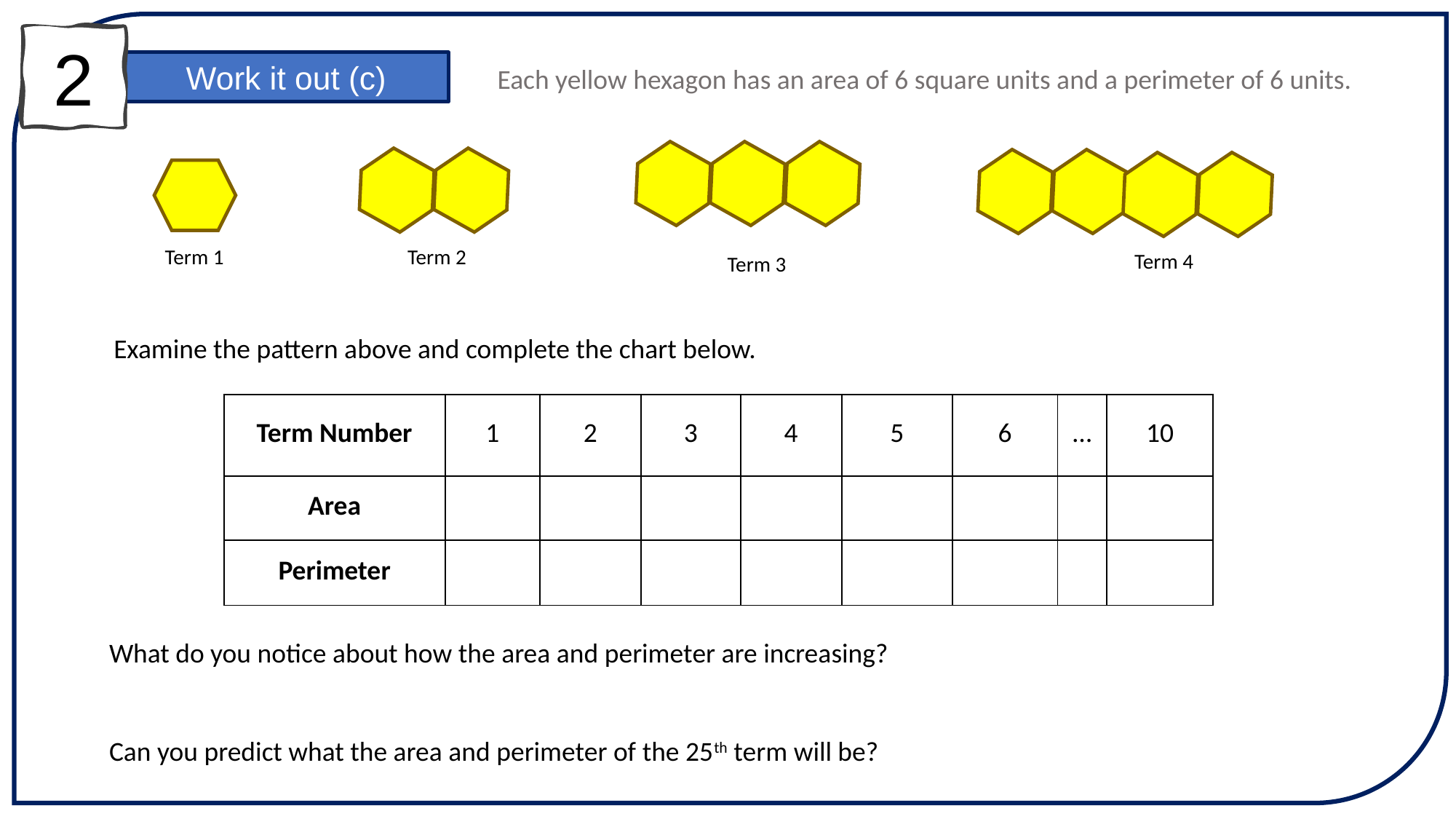

2
Work it out (c)
Each yellow hexagon has an area of 6 square units and a perimeter of 6 units.

Term 1
Term 2
Term 4
Term 3
Examine the pattern above and complete the chart below.
| Term Number | 1 | 2 | 3 | 4 | 5 | 6 | … | 10 |
| --- | --- | --- | --- | --- | --- | --- | --- | --- |
| Area |  |  |  |  |  |  |  |  |
| Perimeter |  |  |  |  |  |  |  |  |
What do you notice about how the area and perimeter are increasing?

Can you predict what the area and perimeter of the 25th term will be?